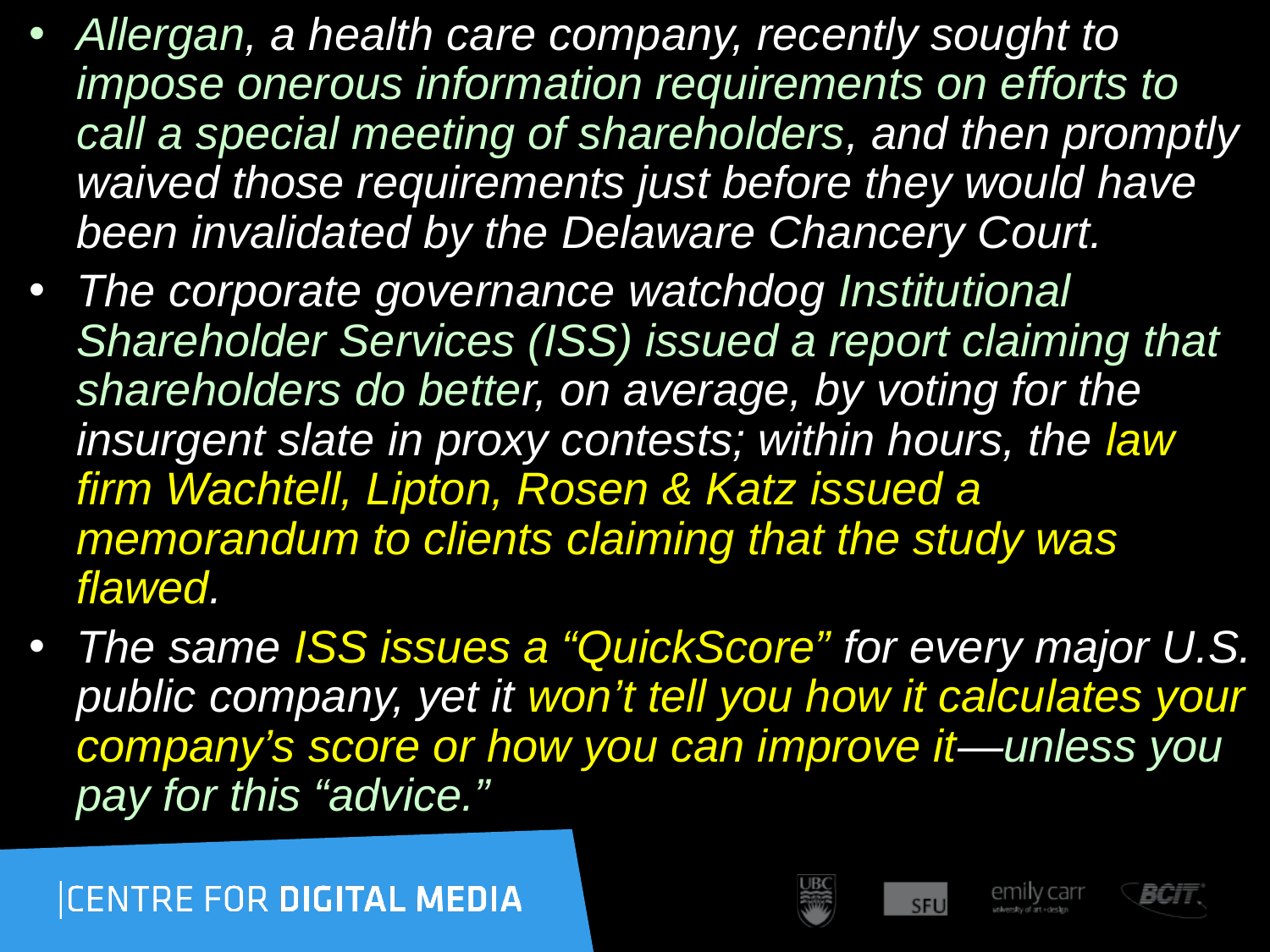

Allergan, a health care company, recently sought to impose onerous information requirements on efforts to call a special meeting of shareholders, and then promptly waived those requirements just before they would have been invalidated by the Delaware Chancery Court.
The corporate governance watchdog Institutional Shareholder Services (ISS) issued a report claiming that shareholders do better, on average, by voting for the insurgent slate in proxy contests; within hours, the law firm Wachtell, Lipton, Rosen & Katz issued a memorandum to clients claiming that the study was flawed.
The same ISS issues a “QuickScore” for every major U.S. public company, yet it won’t tell you how it calculates your company’s score or how you can improve it—unless you pay for this “advice.”